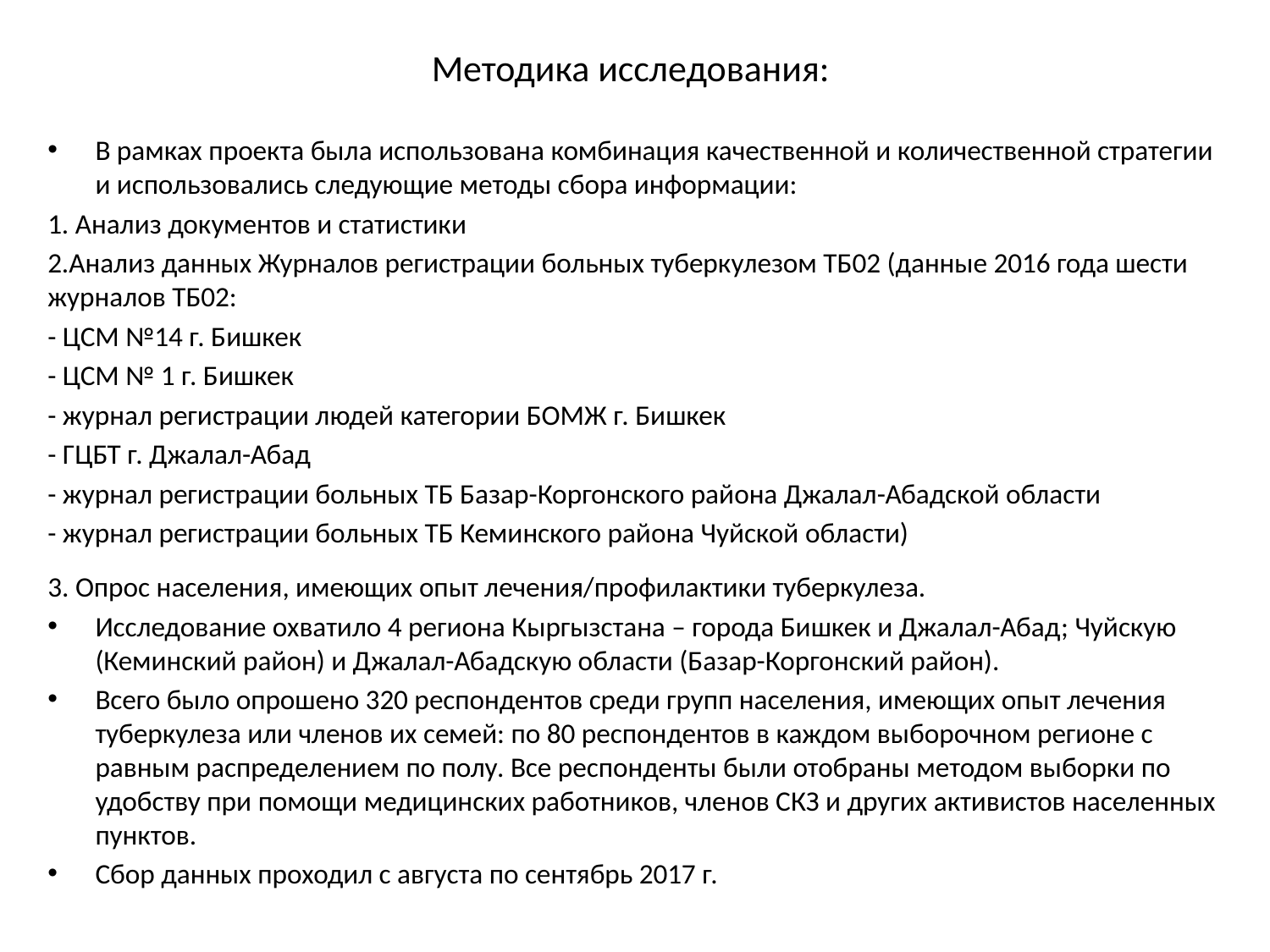

# Методика исследования:
В рамках проекта была использована комбинация качественной и количественной стратегии и использовались следующие методы сбора информации:
1. Анализ документов и статистики
2.Анализ данных Журналов регистрации больных туберкулезом ТБ02 (данные 2016 года шести журналов ТБ02:
- ЦСМ №14 г. Бишкек
- ЦСМ № 1 г. Бишкек
- журнал регистрации людей категории БОМЖ г. Бишкек
- ГЦБТ г. Джалал-Абад
- журнал регистрации больных ТБ Базар-Коргонского района Джалал-Абадской области
- журнал регистрации больных ТБ Кеминского района Чуйской области)

3. Опрос населения, имеющих опыт лечения/профилактики туберкулеза.
Исследование охватило 4 региона Кыргызстана – города Бишкек и Джалал-Абад; Чуйскую (Кеминский район) и Джалал-Абадскую области (Базар-Коргонский район).
Всего было опрошено 320 респондентов среди групп населения, имеющих опыт лечения туберкулеза или членов их семей: по 80 респондентов в каждом выборочном регионе с равным распределением по полу. Все респонденты были отобраны методом выборки по удобству при помощи медицинских работников, членов СКЗ и других активистов населенных пунктов.
Сбор данных проходил с августа по сентябрь 2017 г.